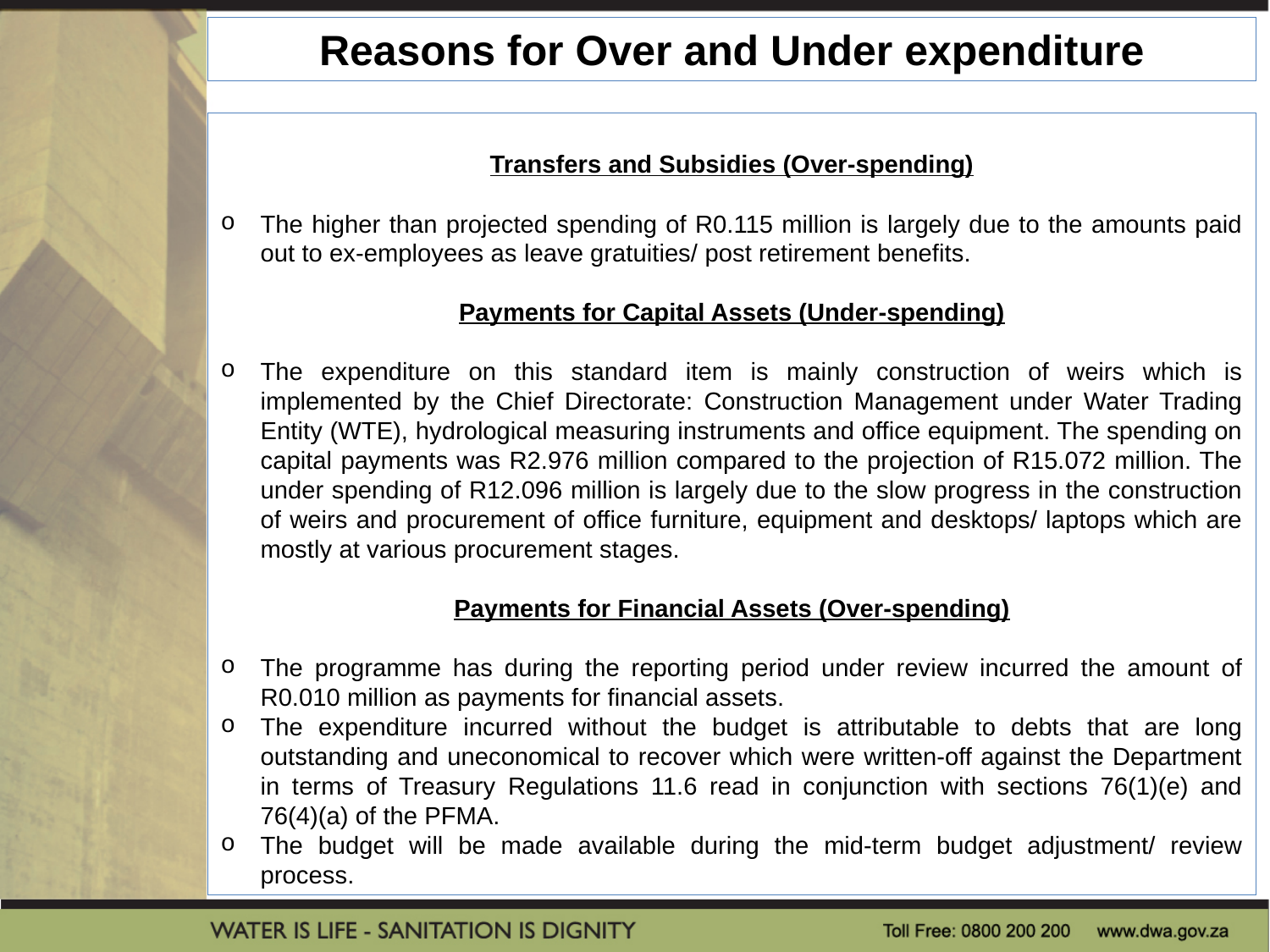

Reasons for Over and Under expenditure

Transfers and Subsidies (Over-spending)

The higher than projected spending of R0.115 million is largely due to the amounts paid out to ex-employees as leave gratuities/ post retirement benefits.

Payments for Capital Assets (Under-spending)

The expenditure on this standard item is mainly construction of weirs which is implemented by the Chief Directorate: Construction Management under Water Trading Entity (WTE), hydrological measuring instruments and office equipment. The spending on capital payments was R2.976 million compared to the projection of R15.072 million. The under spending of R12.096 million is largely due to the slow progress in the construction of weirs and procurement of office furniture, equipment and desktops/ laptops which are mostly at various procurement stages.

Payments for Financial Assets (Over-spending)

The programme has during the reporting period under review incurred the amount of R0.010 million as payments for financial assets.
The expenditure incurred without the budget is attributable to debts that are long outstanding and uneconomical to recover which were written-off against the Department in terms of Treasury Regulations 11.6 read in conjunction with sections 76(1)(e) and 76(4)(a) of the PFMA.
The budget will be made available during the mid-term budget adjustment/ review process.
30